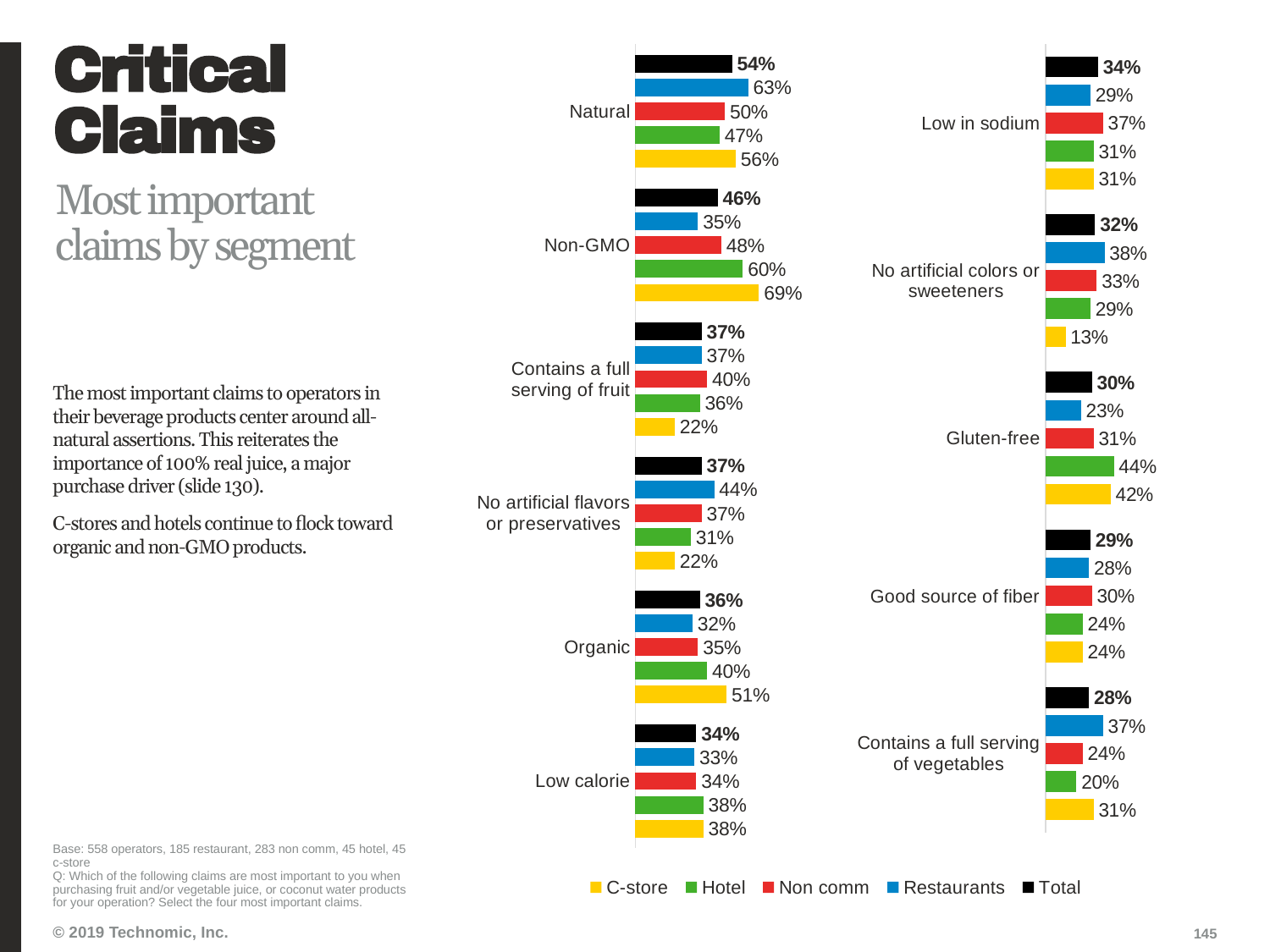

# Critical Claims

### Chart

| Category | Total | Restaurants | Non comm | Hotel | C-store |
|---|---|---|---|---|---|
| Natural | 0.54 | 0.63 | 0.5 | 0.47 | 0.56 |
| Non-GMO | 0.46 | 0.35 | 0.48 | 0.6 | 0.69 |
| Contains a full
serving of fruit | 0.37 | 0.37 | 0.4 | 0.36 | 0.22 |
| No artificial flavors
or preservatives | 0.37 | 0.44 | 0.37 | 0.31 | 0.22 |
| Organic | 0.36 | 0.32 | 0.35 | 0.4 | 0.51 |
| Low calorie | 0.34 | 0.33 | 0.34 | 0.38 | 0.38 |

### Chart

| Category | Total | Restaurants | Non comm | Hotel | C-store |
|---|---|---|---|---|---|
| Low in sodium | 0.34 | 0.29 | 0.37 | 0.31 | 0.31 |
| No artificial colors or sweeteners | 0.32 | 0.38 | 0.33 | 0.29 | 0.13 |
| Gluten-free | 0.3 | 0.23 | 0.31 | 0.44 | 0.42 |
| Good source of fiber | 0.29 | 0.28 | 0.3 | 0.24 | 0.24 |
| Contains a full serving of vegetables | 0.28 | 0.37 | 0.24 | 0.2 | 0.31 |
Most important claims by segment
The most important claims to operators in their beverage products center around all-natural assertions. This reiterates the importance of 100% real juice, a major purchase driver (slide 130).
C-stores and hotels continue to flock toward organic and non-GMO products.

Base: 558 operators, 185 restaurant, 283 non comm, 45 hotel, 45 c-store
Q: Which of the following claims are most important to you when purchasing fruit and/or vegetable juice, or coconut water products for your operation? Select the four most important claims.
145